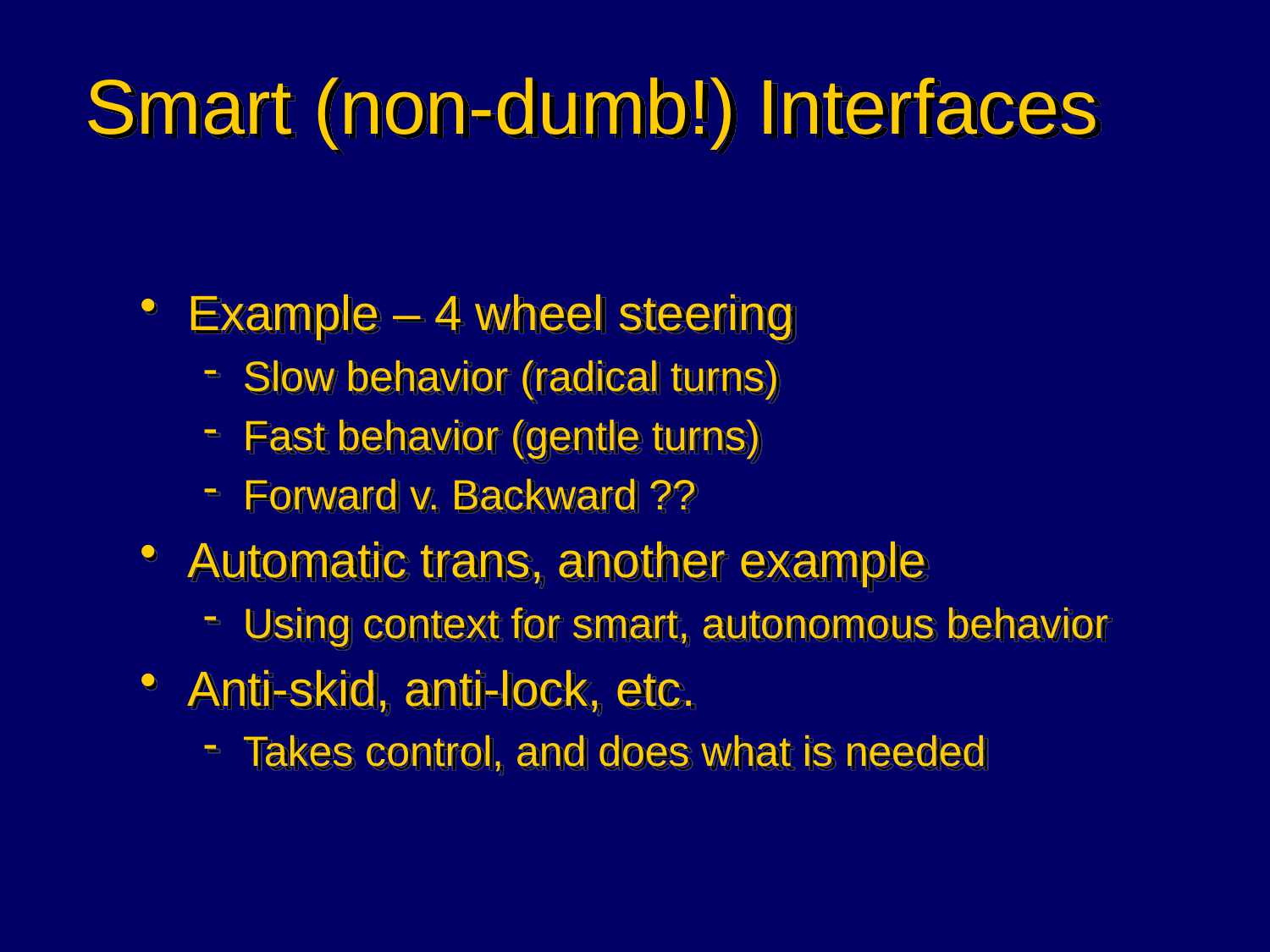

# Smart (non-dumb!) Interfaces
Example – 4 wheel steering
Slow behavior (radical turns)
Fast behavior (gentle turns)
Forward v. Backward ??
Automatic trans, another example
Using context for smart, autonomous behavior
Anti-skid, anti-lock, etc.
Takes control, and does what is needed